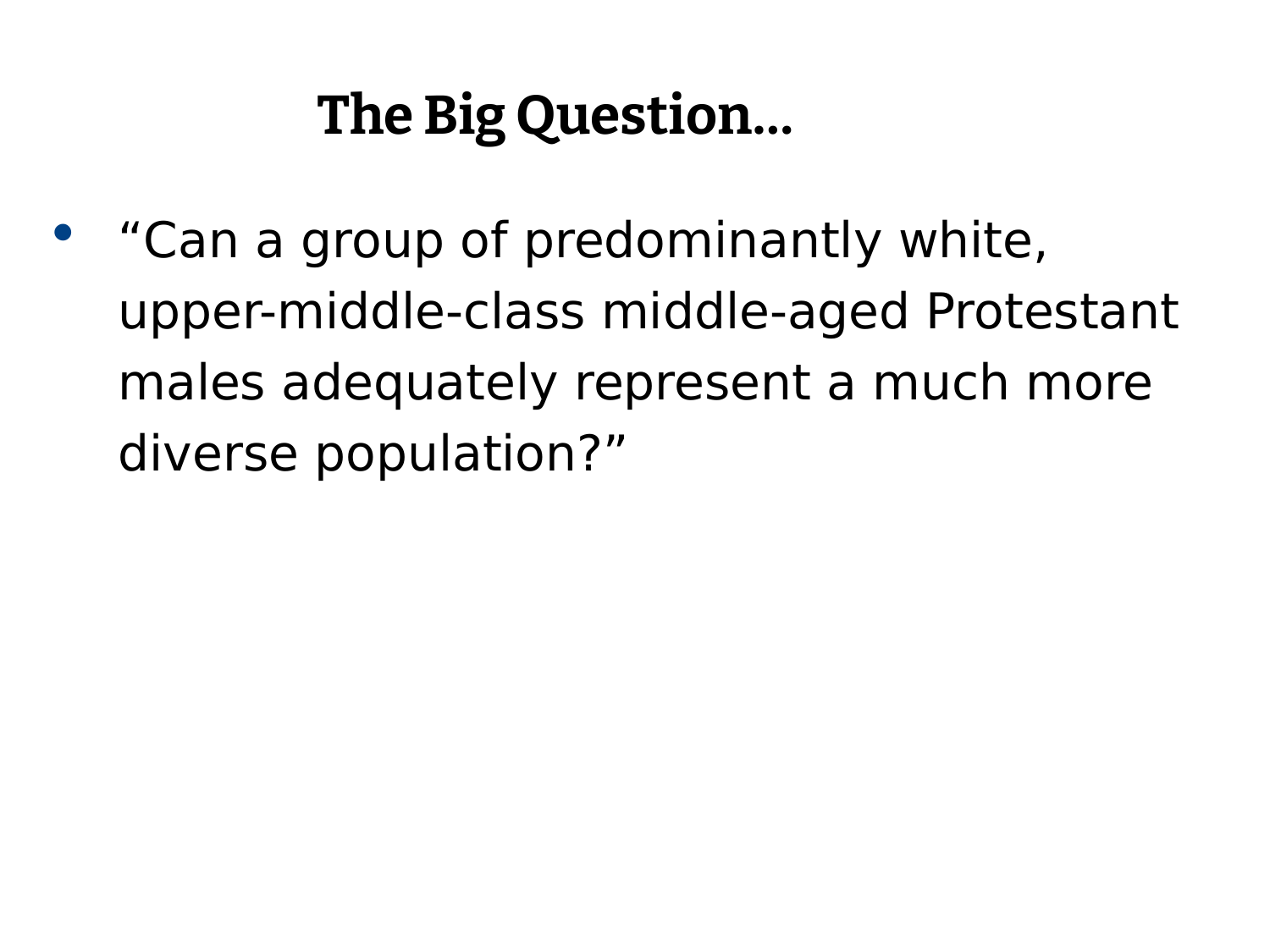

11.1
The Big Question…
“Can a group of predominantly white, upper-middle-class middle-aged Protestant males adequately represent a much more diverse population?”